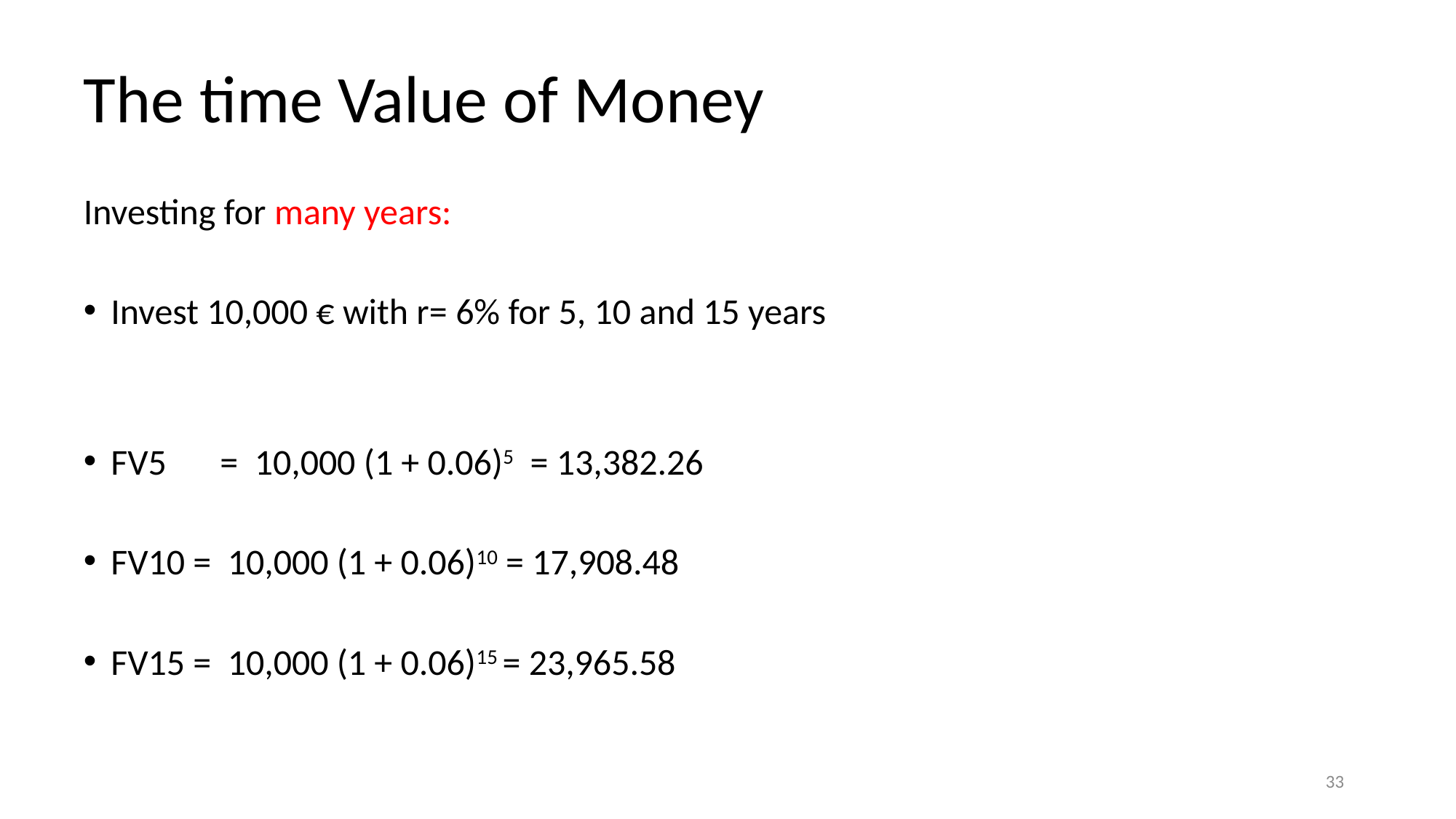

# The time Value of Money
Investing for many years:

Invest 10,000 € with r= 6% for 5, 10 and 15 years

FV5	=  10,000 (1 + 0.06)5  = 13,382.26

FV10 =  10,000 (1 + 0.06)10 = 17,908.48

FV15 =  10,000 (1 + 0.06)15 = 23,965.58

33